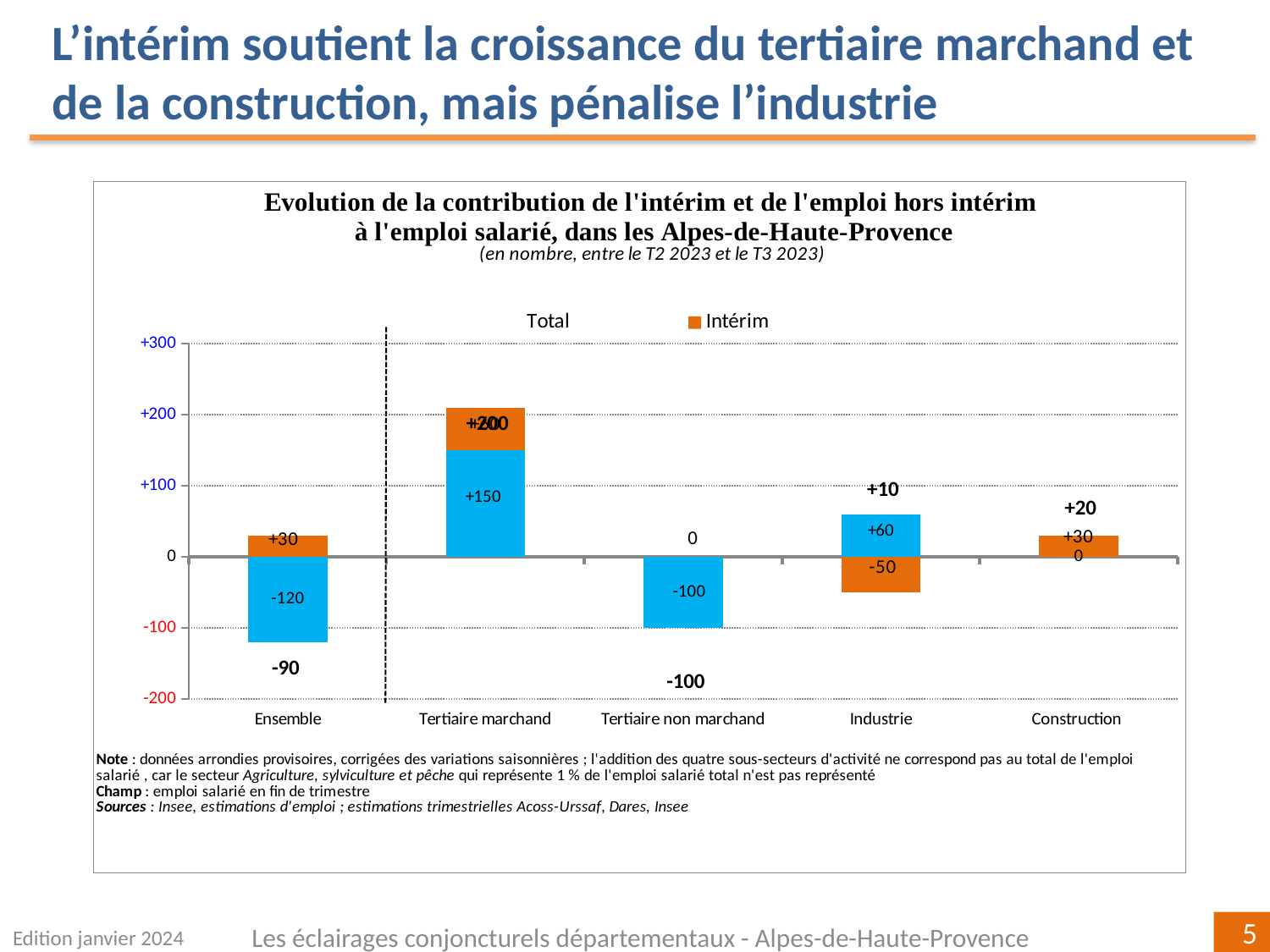

L’intérim soutient la croissance du tertiaire marchand et de la construction, mais pénalise l’industrie

### Chart

| Category |  |  |  |
|---|---|---|---|
| Ensemble | -120.0 | 30.0 | -90.0 |
| Tertiaire marchand | 150.0 | 60.0 | 200.0 |
| Tertiaire non marchand | -100.0 | 0.0 | -100.0 |
| Industrie | 60.0 | -50.0 | 10.0 |
| Construction
 | 0.0 | 30.0 | 20.0 |
Edition janvier 2024
Les éclairages conjoncturels départementaux - Alpes-de-Haute-Provence
5